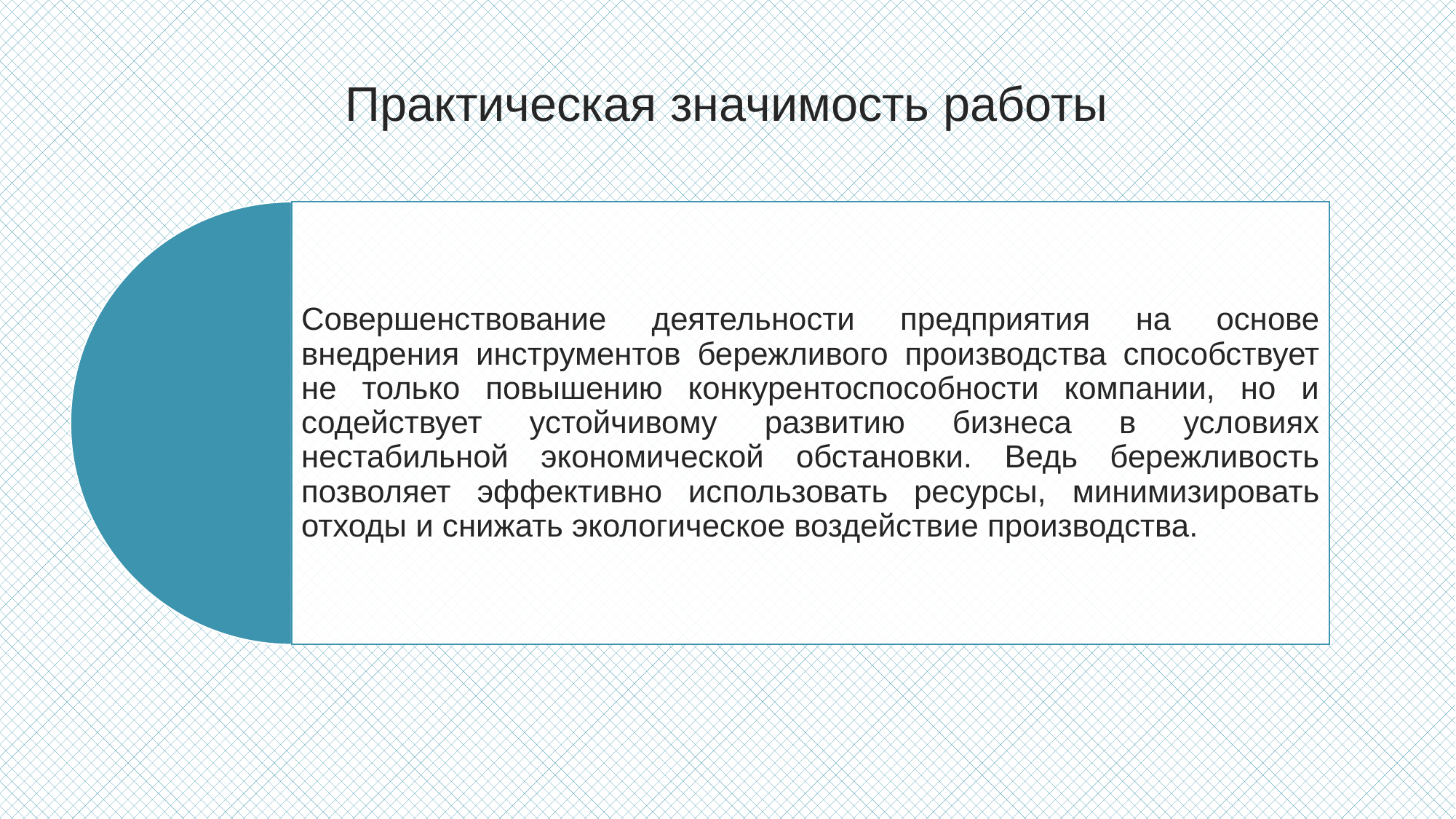

# Практическая значимость работы
Совершенствование деятельности предприятия на основе внедрения инструментов бережливого производства способствует не только повышению конкурентоспособности компании, но и содействует устойчивому развитию бизнеса в условиях нестабильной экономической обстановки. Ведь бережливость позволяет эффективно использовать ресурсы, минимизировать отходы и снижать экологическое воздействие производства.